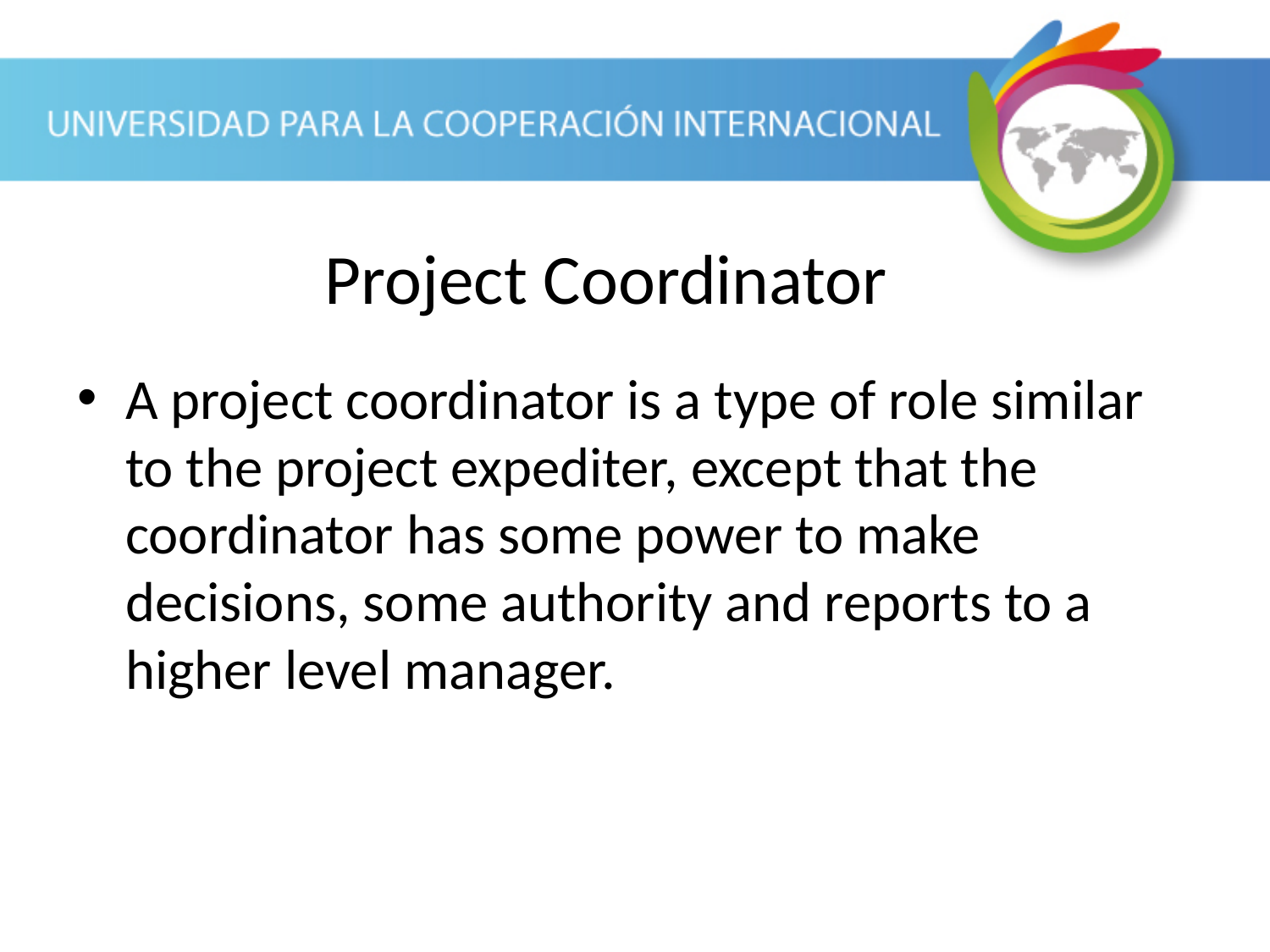

Project Coordinator
A project coordinator is a type of role similar to the project expediter, except that the coordinator has some power to make decisions, some authority and reports to a higher level manager.